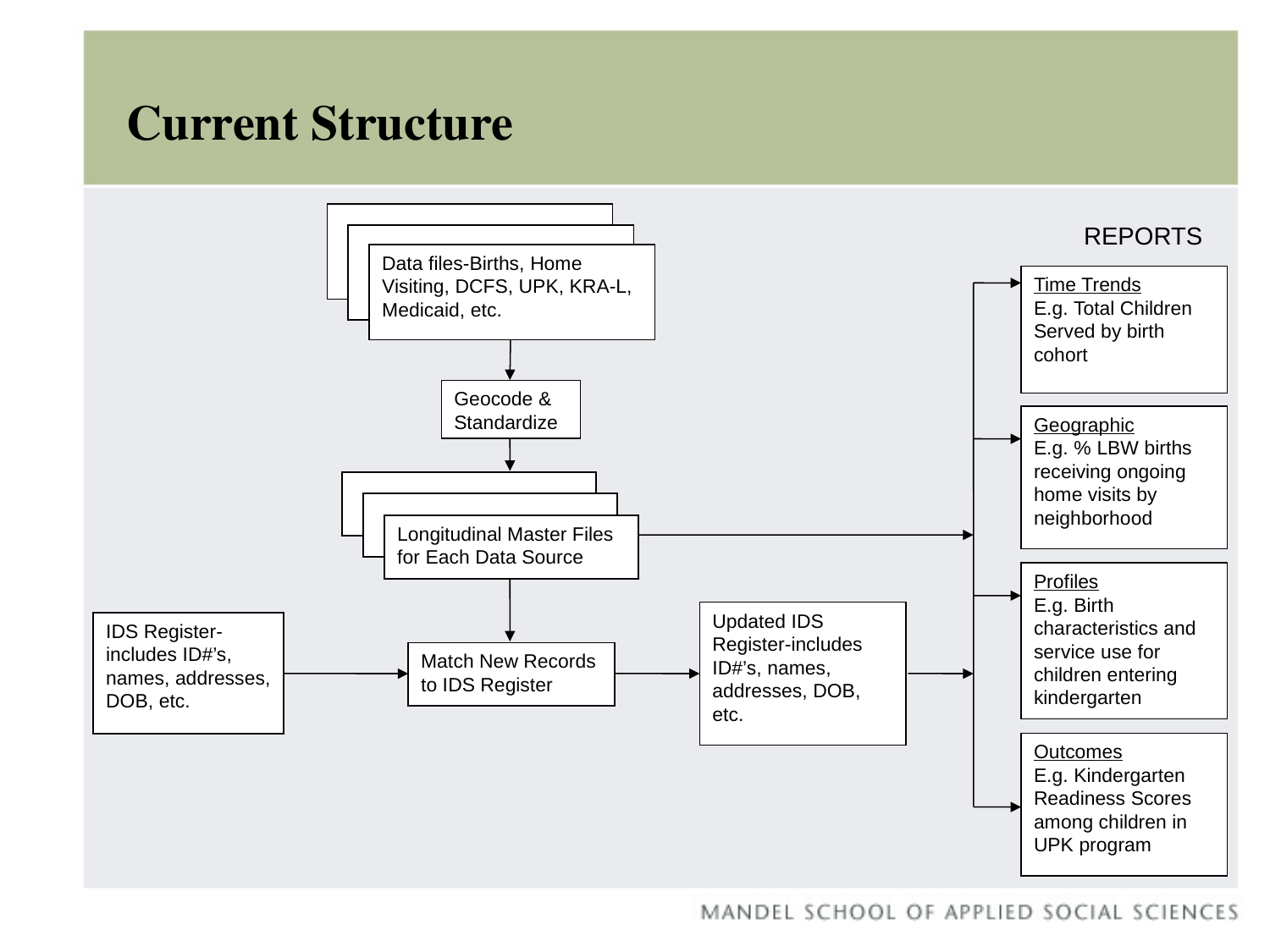

# Current Structure

Data files-Births, Home Visiting, DCFS, UPK, KRA-L, Medicaid, etc.

REPORTS
Time Trends
E.g. Total Children Served by birth cohort

Geocode & Standardize
Geographic
E.g. % LBW births receiving ongoing home visits by neighborhood

Longitudinal Master Files for Each Data Source

Profiles
E.g. Birth characteristics and service use for children entering kindergarten

Updated IDS Register-includes ID#’s, names, addresses, DOB, etc.
IDS Register-includes ID#’s, names, addresses, DOB, etc.
Match New Records to IDS Register

Outcomes
E.g. Kindergarten Readiness Scores among children in UPK program